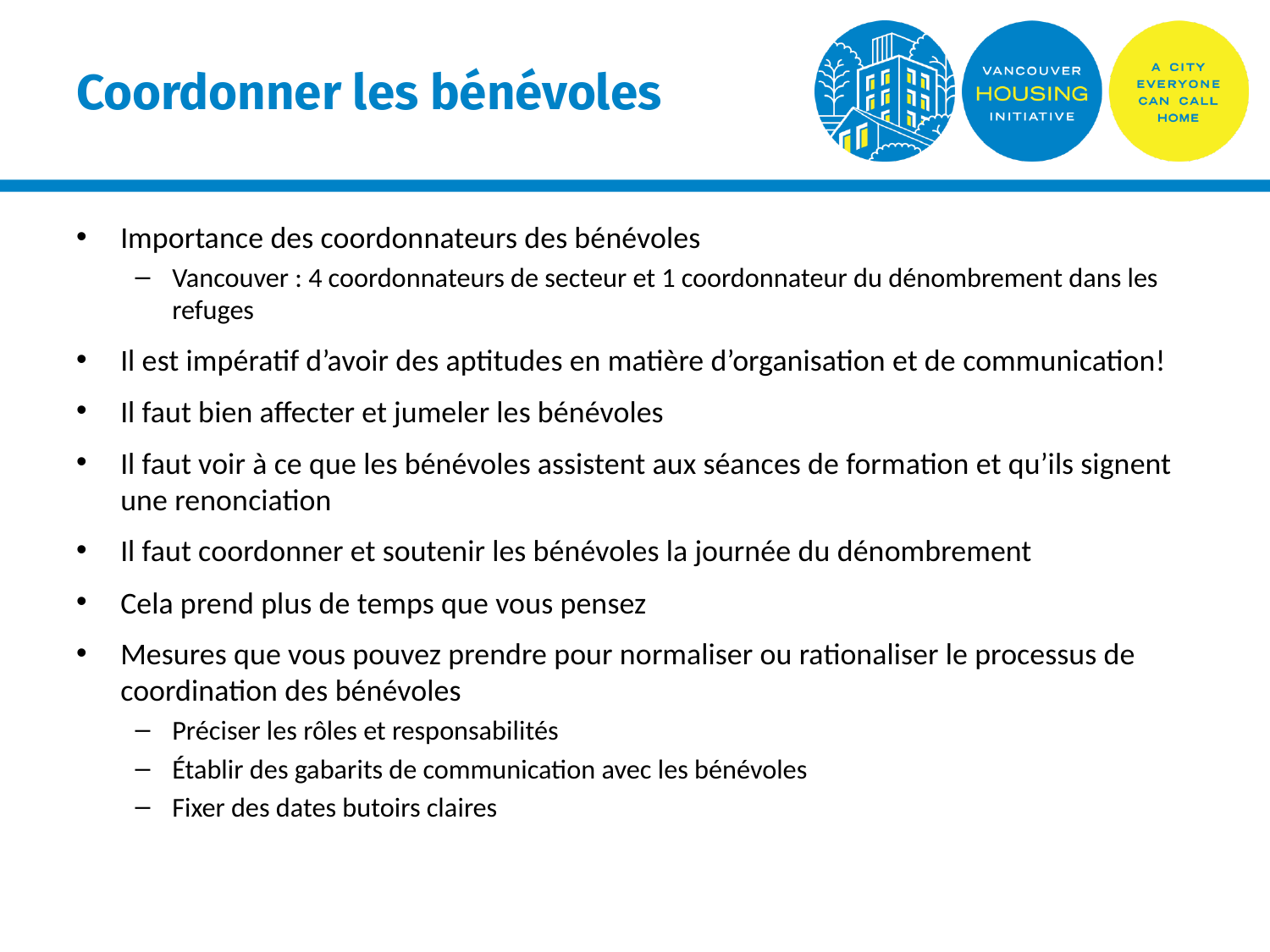

# Coordonner les bénévoles
Importance des coordonnateurs des bénévoles
Vancouver : 4 coordonnateurs de secteur et 1 coordonnateur du dénombrement dans les refuges
Il est impératif d’avoir des aptitudes en matière d’organisation et de communication!
Il faut bien affecter et jumeler les bénévoles
Il faut voir à ce que les bénévoles assistent aux séances de formation et qu’ils signent une renonciation
Il faut coordonner et soutenir les bénévoles la journée du dénombrement
Cela prend plus de temps que vous pensez
Mesures que vous pouvez prendre pour normaliser ou rationaliser le processus de coordination des bénévoles
Préciser les rôles et responsabilités
Établir des gabarits de communication avec les bénévoles
Fixer des dates butoirs claires